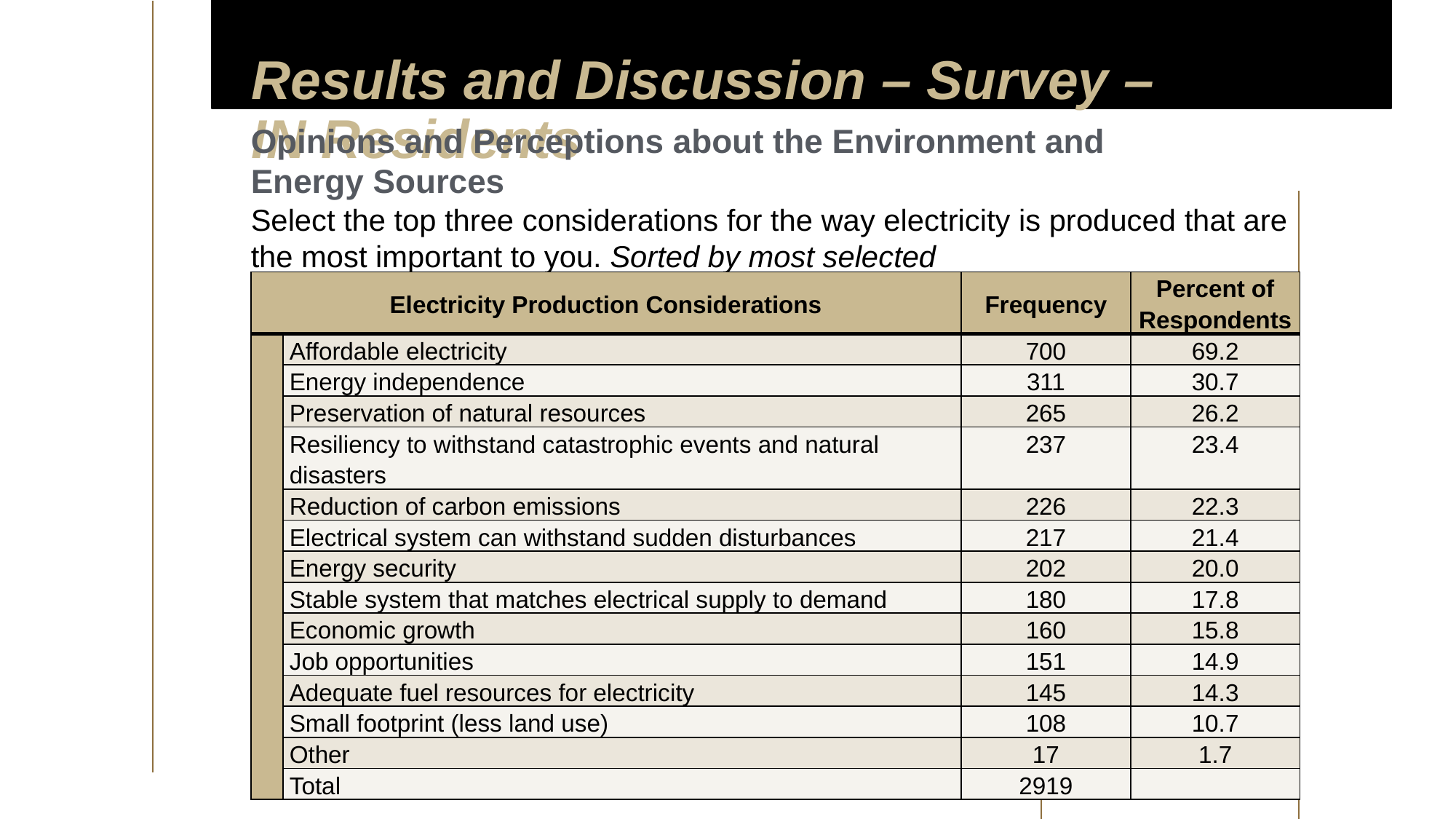

Results and Discussion – Survey – IN Residents (part 8 of 9)
Results and Discussion – Survey – IN Residents
Opinions and Perceptions about the Environment and Energy Sources
Select the top three considerations for the way electricity is produced that are the most important to you. Sorted by most selected
| Electricity Production Considerations |  | Frequency | Percent of Respondents |
| --- | --- | --- | --- |
|  | Affordable electricity | 700 | 69.2 |
|  | Energy independence | 311 | 30.7 |
|  | Preservation of natural resources | 265 | 26.2 |
|  | Resiliency to withstand catastrophic events and natural disasters | 237 | 23.4 |
|  | Reduction of carbon emissions | 226 | 22.3 |
|  | Electrical system can withstand sudden disturbances | 217 | 21.4 |
|  | Energy security | 202 | 20.0 |
|  | Stable system that matches electrical supply to demand | 180 | 17.8 |
|  | Economic growth | 160 | 15.8 |
|  | Job opportunities | 151 | 14.9 |
|  | Adequate fuel resources for electricity | 145 | 14.3 |
|  | Small footprint (less land use) | 108 | 10.7 |
|  | Other | 17 | 1.7 |
|  | Total | 2919 |  |